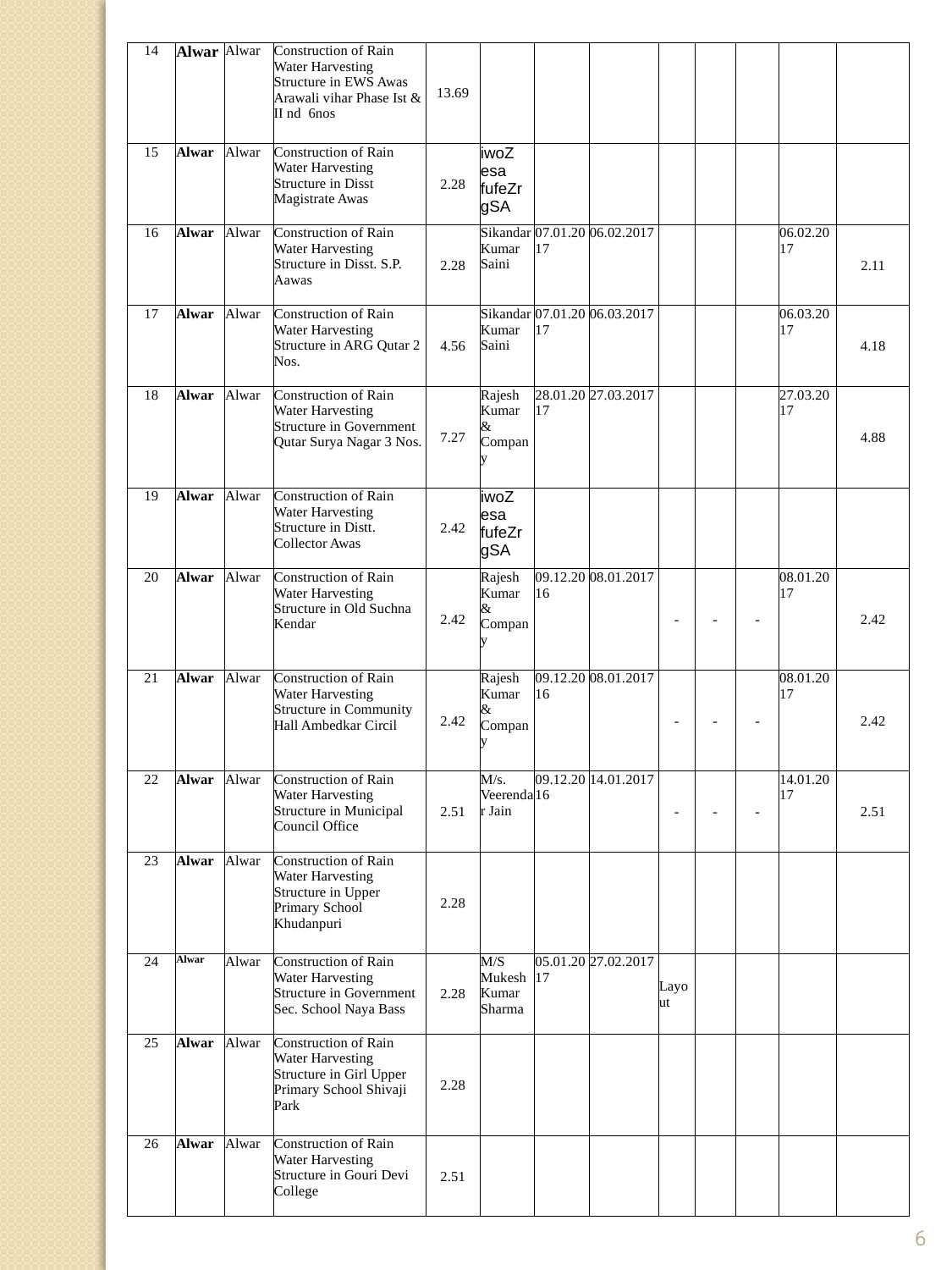

| 14 | Alwar | Alwar | Construction of Rain Water Harvesting Structure in EWS Awas Arawali vihar Phase Ist & II nd 6nos | 13.69 |  |  |  |  |  |  |  |  |
| --- | --- | --- | --- | --- | --- | --- | --- | --- | --- | --- | --- | --- |
| 15 | Alwar | Alwar | Construction of Rain Water Harvesting Structure in Disst Magistrate Awas | 2.28 | iwoZ esa fufeZr gSA |  |  |  |  |  |  |  |
| 16 | Alwar | Alwar | Construction of Rain Water Harvesting Structure in Disst. S.P. Aawas | 2.28 | Sikandar Kumar Saini | 07.01.2017 | 06.02.2017 |  |  |  | 06.02.2017 | 2.11 |
| 17 | Alwar | Alwar | Construction of Rain Water Harvesting Structure in ARG Qutar 2 Nos. | 4.56 | Sikandar Kumar Saini | 07.01.2017 | 06.03.2017 |  |  |  | 06.03.2017 | 4.18 |
| 18 | Alwar | Alwar | Construction of Rain Water Harvesting Structure in Government Qutar Surya Nagar 3 Nos. | 7.27 | Rajesh Kumar & Company | 28.01.2017 | 27.03.2017 |  |  |  | 27.03.2017 | 4.88 |
| 19 | Alwar | Alwar | Construction of Rain Water Harvesting Structure in Distt. Collector Awas | 2.42 | iwoZ esa fufeZr gSA |  |  |  |  |  |  |  |
| 20 | Alwar | Alwar | Construction of Rain Water Harvesting Structure in Old Suchna Kendar | 2.42 | Rajesh Kumar & Company | 09.12.2016 | 08.01.2017 | - | - | - | 08.01.2017 | 2.42 |
| 21 | Alwar | Alwar | Construction of Rain Water Harvesting Structure in Community Hall Ambedkar Circil | 2.42 | Rajesh Kumar & Company | 09.12.2016 | 08.01.2017 | - | - | - | 08.01.2017 | 2.42 |
| 22 | Alwar | Alwar | Construction of Rain Water Harvesting Structure in Municipal Council Office | 2.51 | M/s. Veerendar Jain | 09.12.2016 | 14.01.2017 | - | - | - | 14.01.2017 | 2.51 |
| 23 | Alwar | Alwar | Construction of Rain Water Harvesting Structure in Upper Primary School Khudanpuri | 2.28 |  |  |  |  |  |  |  |  |
| 24 | Alwar | Alwar | Construction of Rain Water Harvesting Structure in Government Sec. School Naya Bass | 2.28 | M/S Mukesh Kumar Sharma | 05.01.2017 | 27.02.2017 | Layout |  |  |  |  |
| 25 | Alwar | Alwar | Construction of Rain Water Harvesting Structure in Girl Upper Primary School Shivaji Park | 2.28 |  |  |  |  |  |  |  |  |
| 26 | Alwar | Alwar | Construction of Rain Water Harvesting Structure in Gouri Devi College | 2.51 |  |  |  |  |  |  |  |  |
6